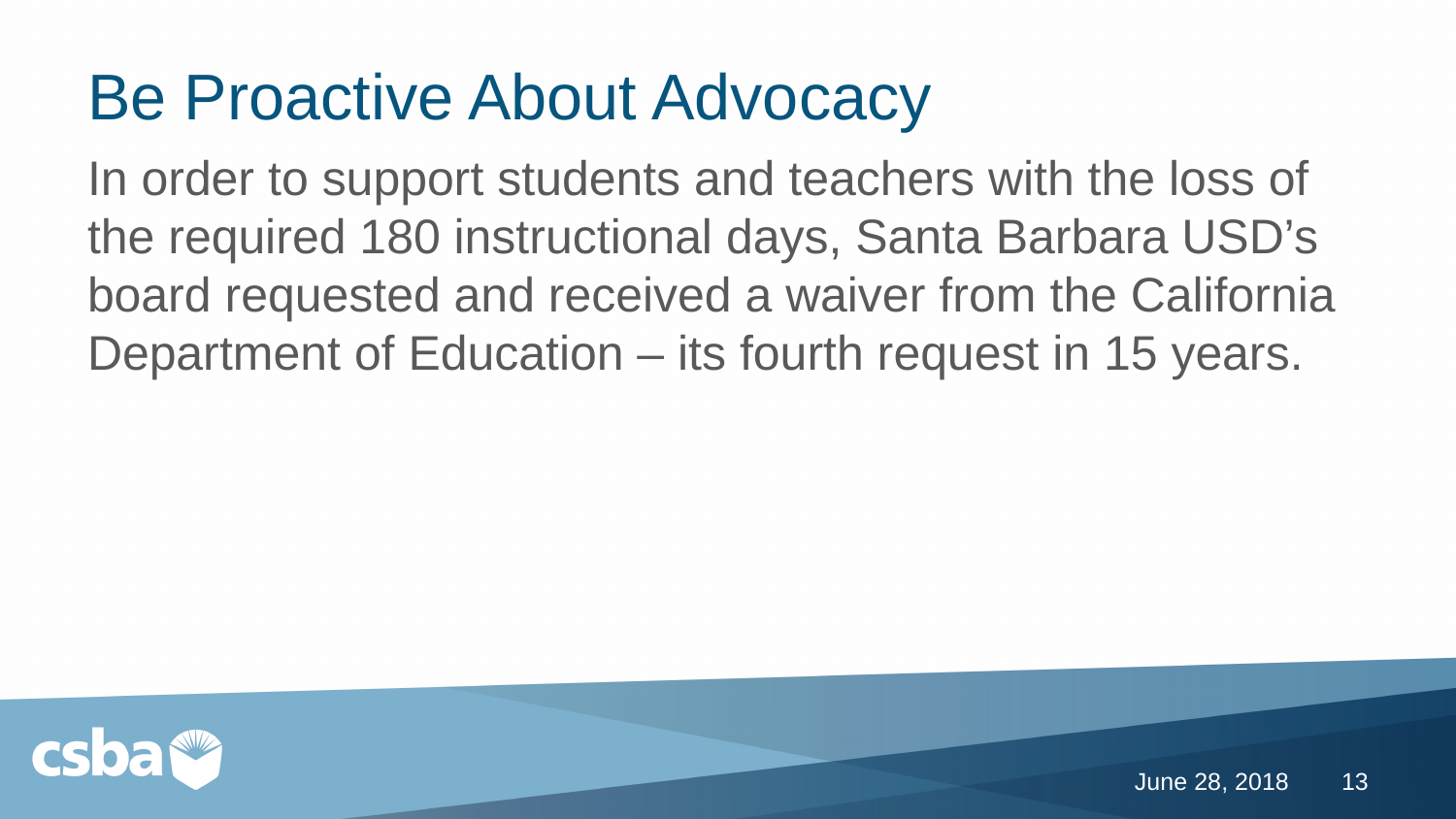

# Be Proactive About Advocacy
In order to support students and teachers with the loss of the required 180 instructional days, Santa Barbara USD’s board requested and received a waiver from the California Department of Education – its fourth request in 15 years.

June 28, 2018
13